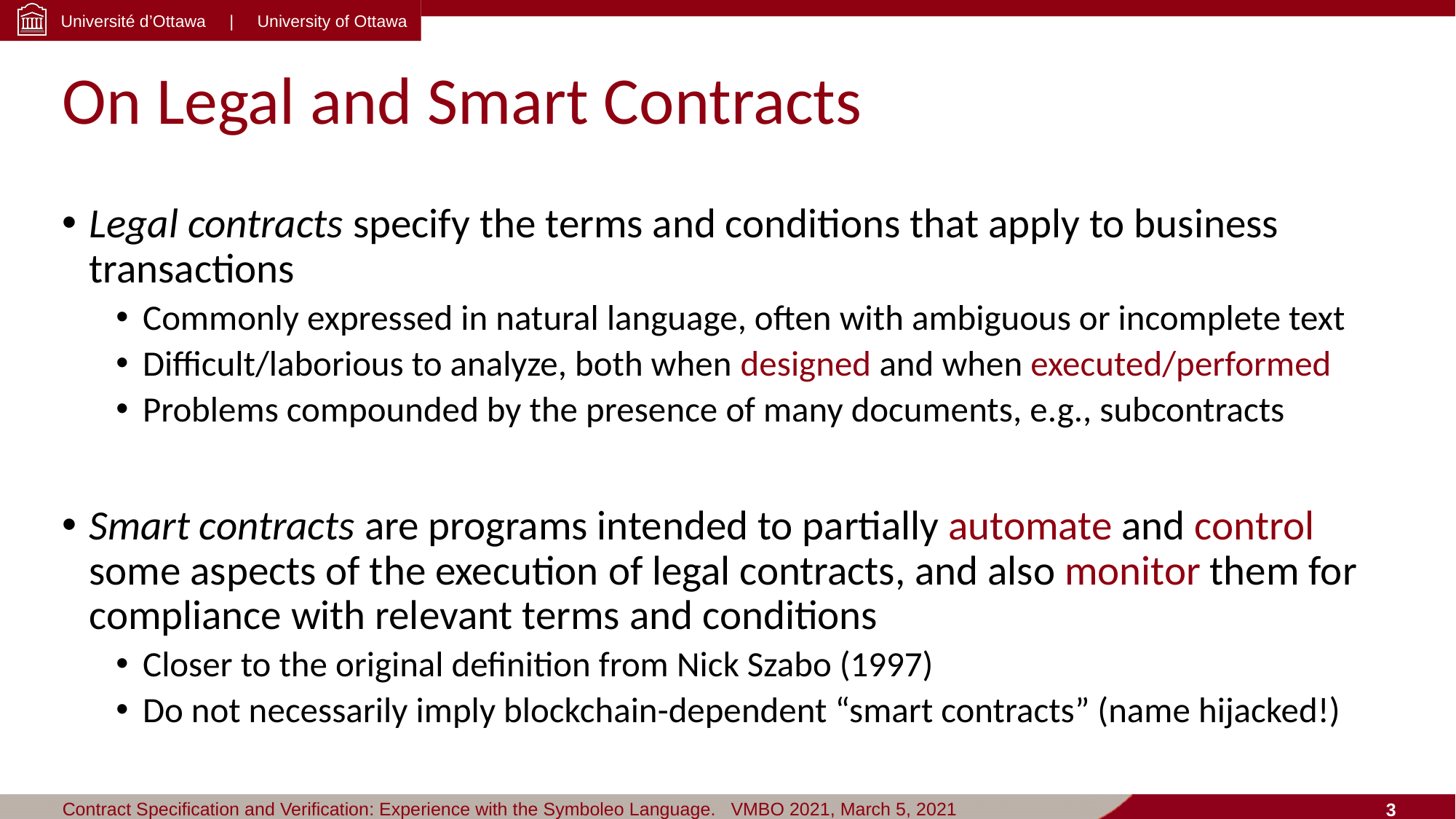

# On Legal and Smart Contracts
Legal contracts specify the terms and conditions that apply to business transactions
Commonly expressed in natural language, often with ambiguous or incomplete text
Difficult/laborious to analyze, both when designed and when executed/performed
Problems compounded by the presence of many documents, e.g., subcontracts

Smart contracts are programs intended to partially automate and control some aspects of the execution of legal contracts, and also monitor them for compliance with relevant terms and conditions
Closer to the original definition from Nick Szabo (1997)
Do not necessarily imply blockchain-dependent “smart contracts” (name hijacked!)
Contract Specification and Verification: Experience with the Symboleo Language.   VMBO 2021, March 5, 2021
3